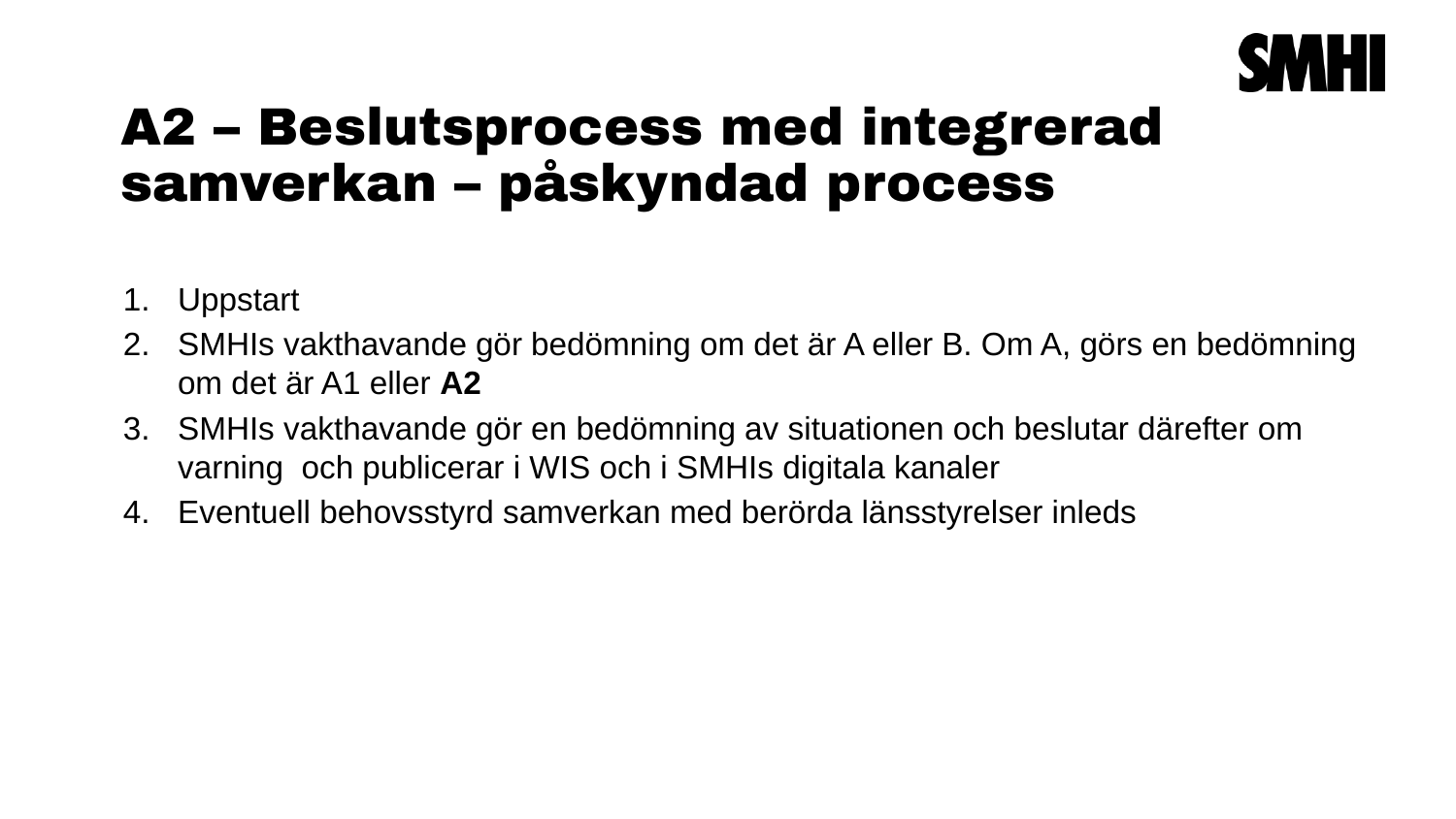

# A2 – Beslutsprocess med integrerad samverkan – påskyndad process

Uppstart
SMHIs vakthavande gör bedömning om det är A eller B. Om A, görs en bedömning om det är A1 eller A2
SMHIs vakthavande gör en bedömning av situationen och beslutar därefter om varning  och publicerar i WIS och i SMHIs digitala kanaler
Eventuell behovsstyrd samverkan med berörda länsstyrelser inleds